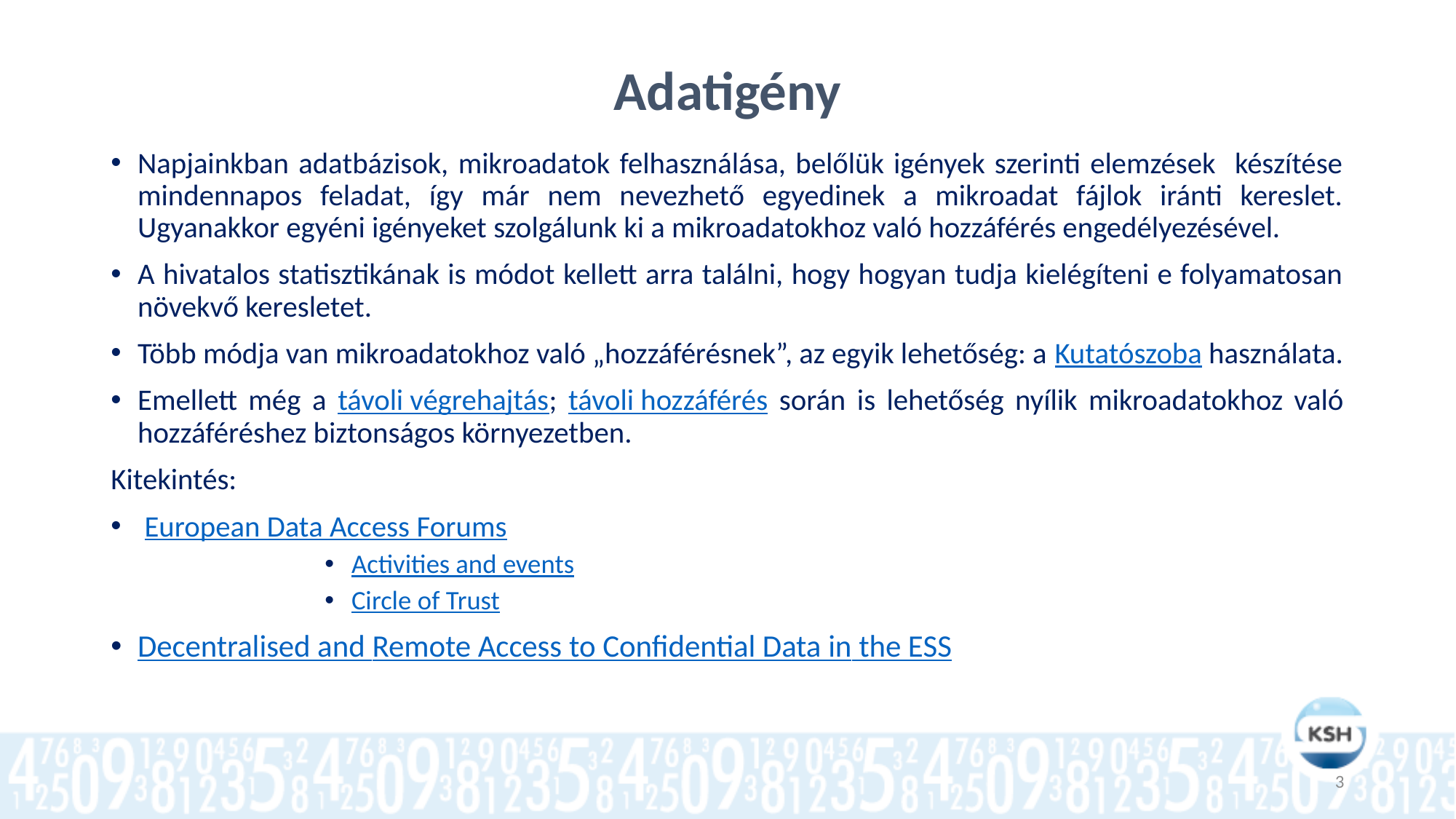

# Adatigény
Napjainkban adatbázisok, mikroadatok felhasználása, belőlük igények szerinti elemzések  készítése mindennapos feladat, így már nem nevezhető egyedinek a mikroadat fájlok iránti kereslet. Ugyanakkor egyéni igényeket szolgálunk ki a mikroadatokhoz való hozzáférés engedélyezésével.
A hivatalos statisztikának is módot kellett arra találni, hogy hogyan tudja kielégíteni e folyamatosan növekvő keresletet.
Több módja van mikroadatokhoz való „hozzáférésnek”, az egyik lehetőség: a Kutatószoba használata.
Emellett még a távoli végrehajtás; távoli hozzáférés során is lehetőség nyílik mikroadatokhoz való hozzáféréshez biztonságos környezetben.
Kitekintés:
 European Data Access Forums
Activities and events
Circle of Trust
Decentralised and Remote Access to Confidential Data in the ESS
3